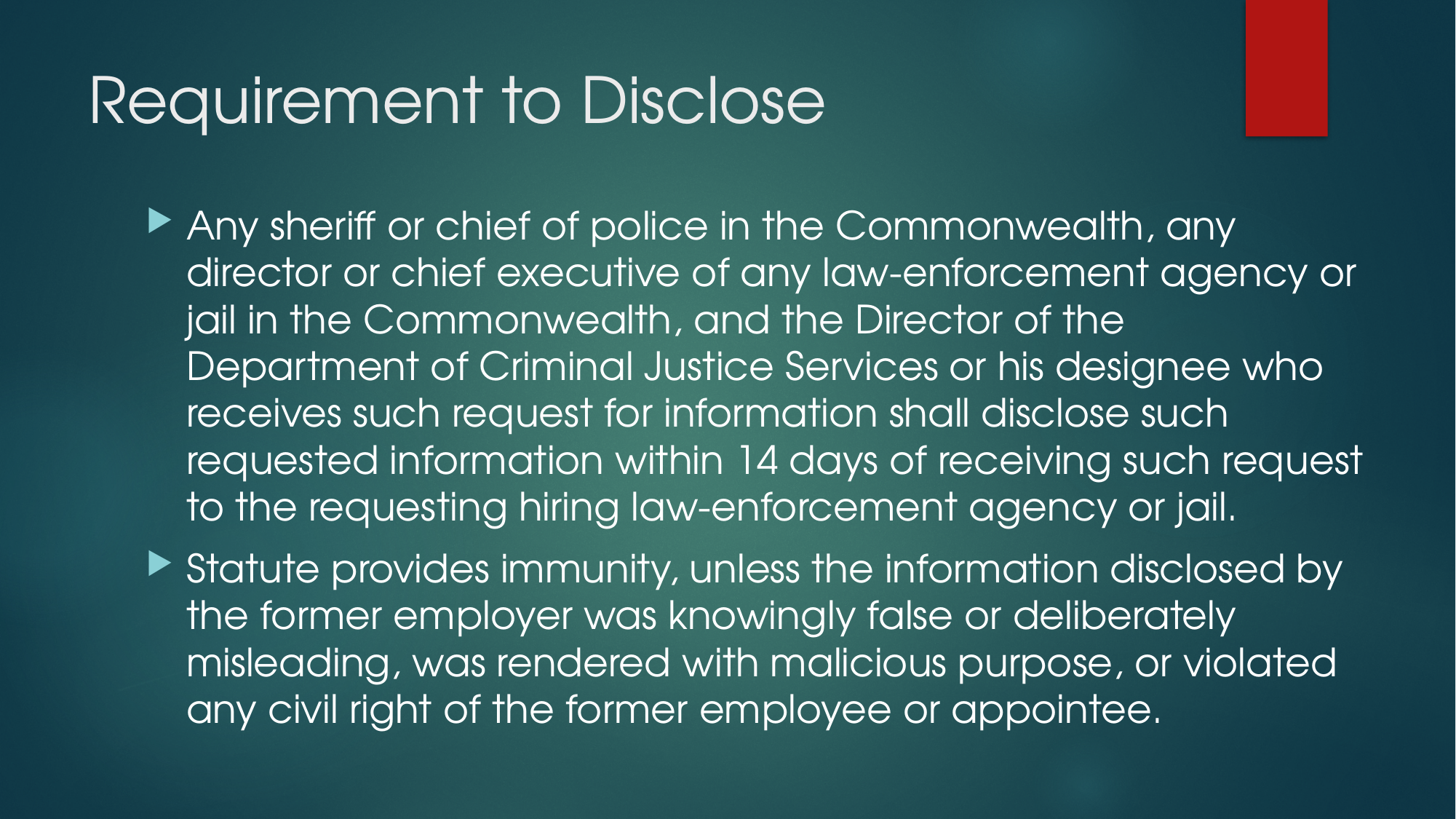

# Requirement to Disclose
Any sheriff or chief of police in the Commonwealth, any director or chief executive of any law-enforcement agency or jail in the Commonwealth, and the Director of the Department of Criminal Justice Services or his designee who receives such request for information shall disclose such requested information within 14 days of receiving such request to the requesting hiring law-enforcement agency or jail.
Statute provides immunity, unless the information disclosed by the former employer was knowingly false or deliberately misleading, was rendered with malicious purpose, or violated any civil right of the former employee or appointee.